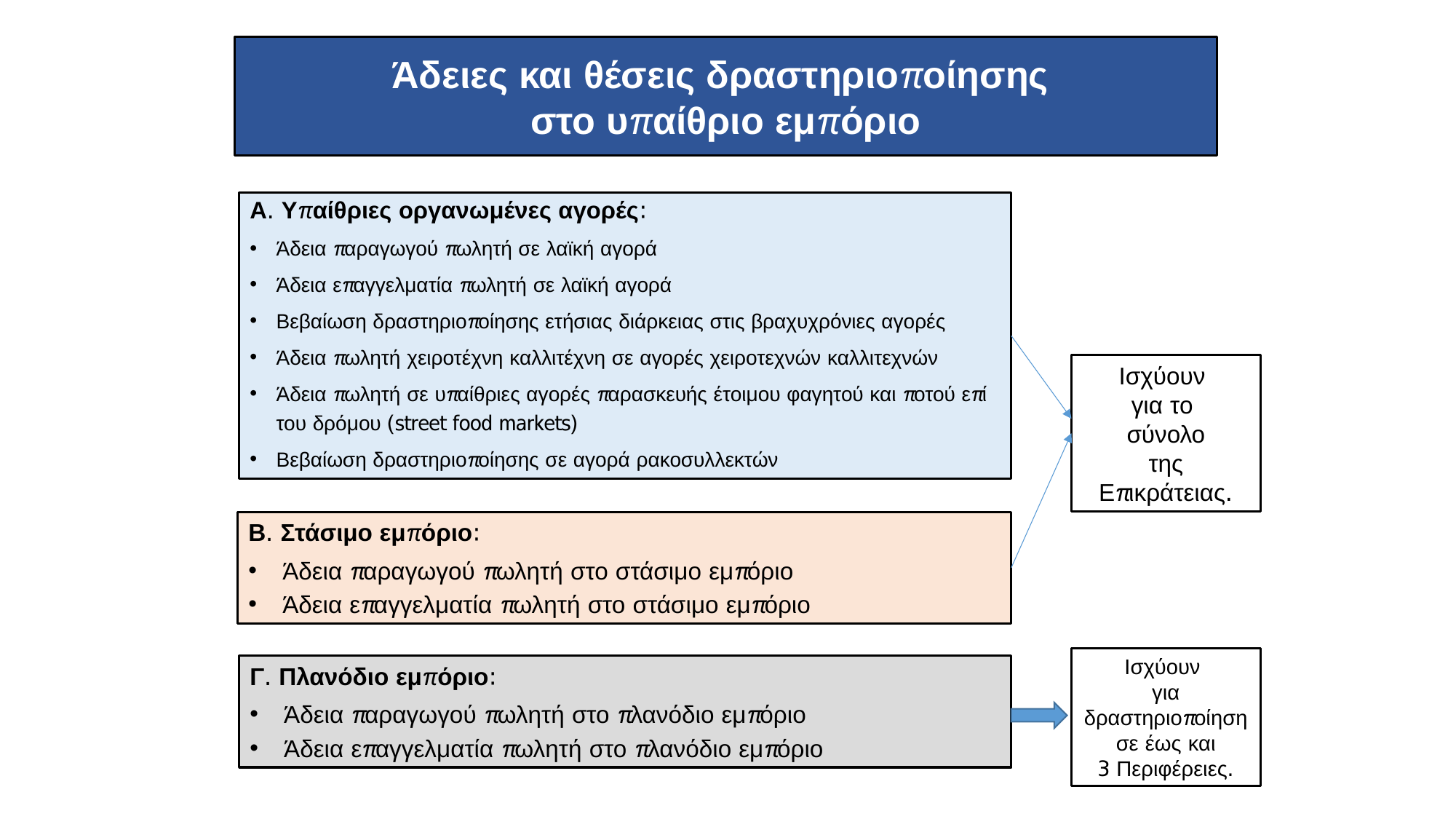

Άδειες και θέσεις δραστηριοποίησης
στο υπαίθριο εμπόριο
Α. Υπαίθριες οργανωμένες αγορές:
Άδεια παραγωγού πωλητή σε λαϊκή αγορά
Άδεια επαγγελματία πωλητή σε λαϊκή αγορά
Βεβαίωση δραστηριοποίησης ετήσιας διάρκειας στις βραχυχρόνιες αγορές
Άδεια πωλητή χειροτέχνη καλλιτέχνη σε αγορές χειροτεχνών καλλιτεχνών
Άδεια πωλητή σε υπαίθριες αγορές παρασκευής έτοιμου φαγητού και ποτού επί του δρόμου (street food markets)
Βεβαίωση δραστηριοποίησης σε αγορά ρακοσυλλεκτών

Ισχύουν
για το
σύνολο
της
Επικράτειας.
Β. Στάσιμο εμπόριο:
Άδεια παραγωγού πωλητή στο στάσιμο εμπόριο
Άδεια επαγγελματία πωλητή στο στάσιμο εμπόριο
Ισχύουν
για δραστηριοποίηση σε έως και
3 Περιφέρειες.
Γ. Πλανόδιο εμπόριο:
Άδεια παραγωγού πωλητή στο πλανόδιο εμπόριο
Άδεια επαγγελματία πωλητή στο πλανόδιο εμπόριο